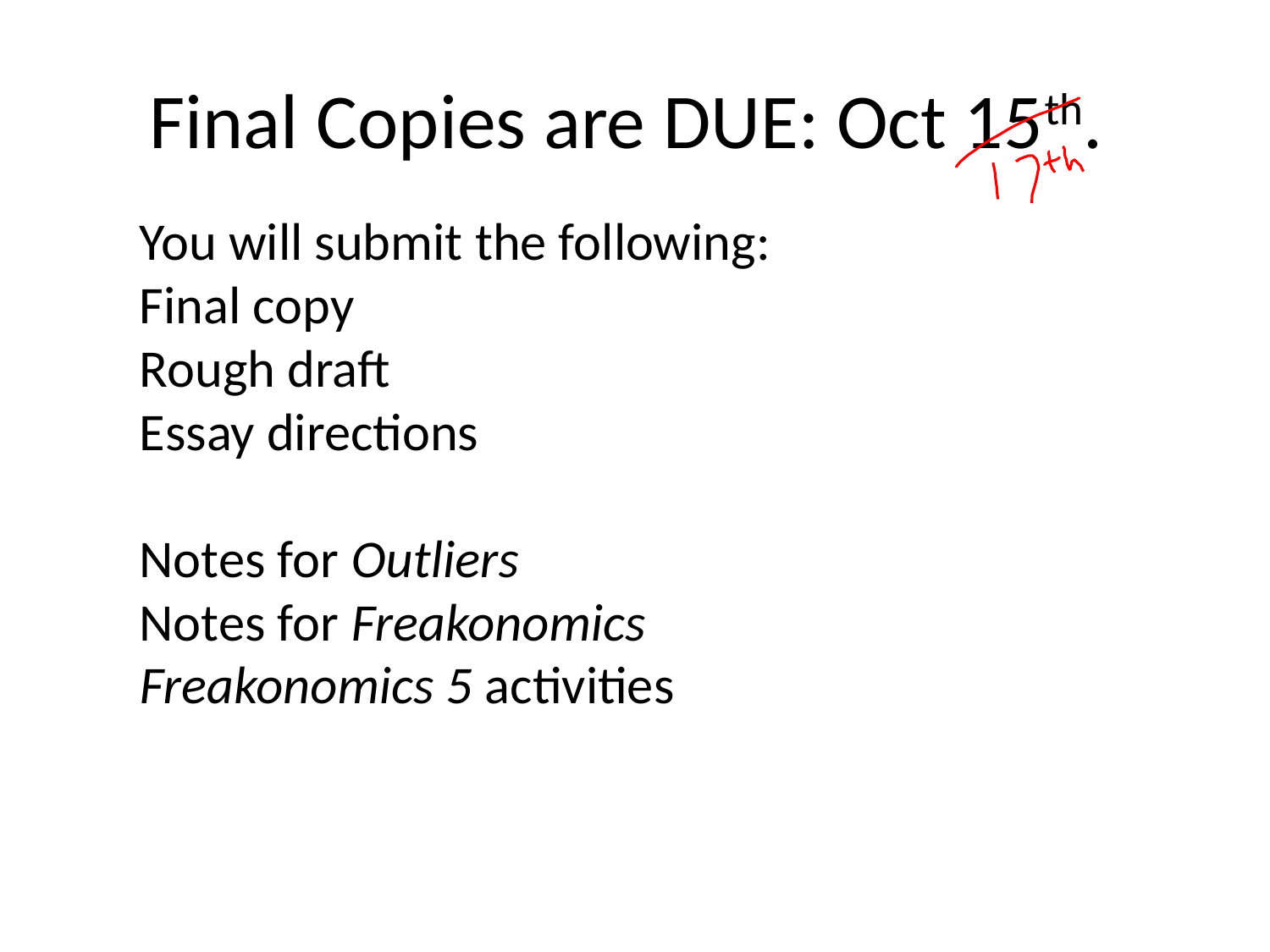

# Final Copies are DUE: Oct 15th.

You will submit the following:
Final copy
Rough draft
Essay directions

Notes for Outliers
Notes for Freakonomics
Freakonomics 5 activities